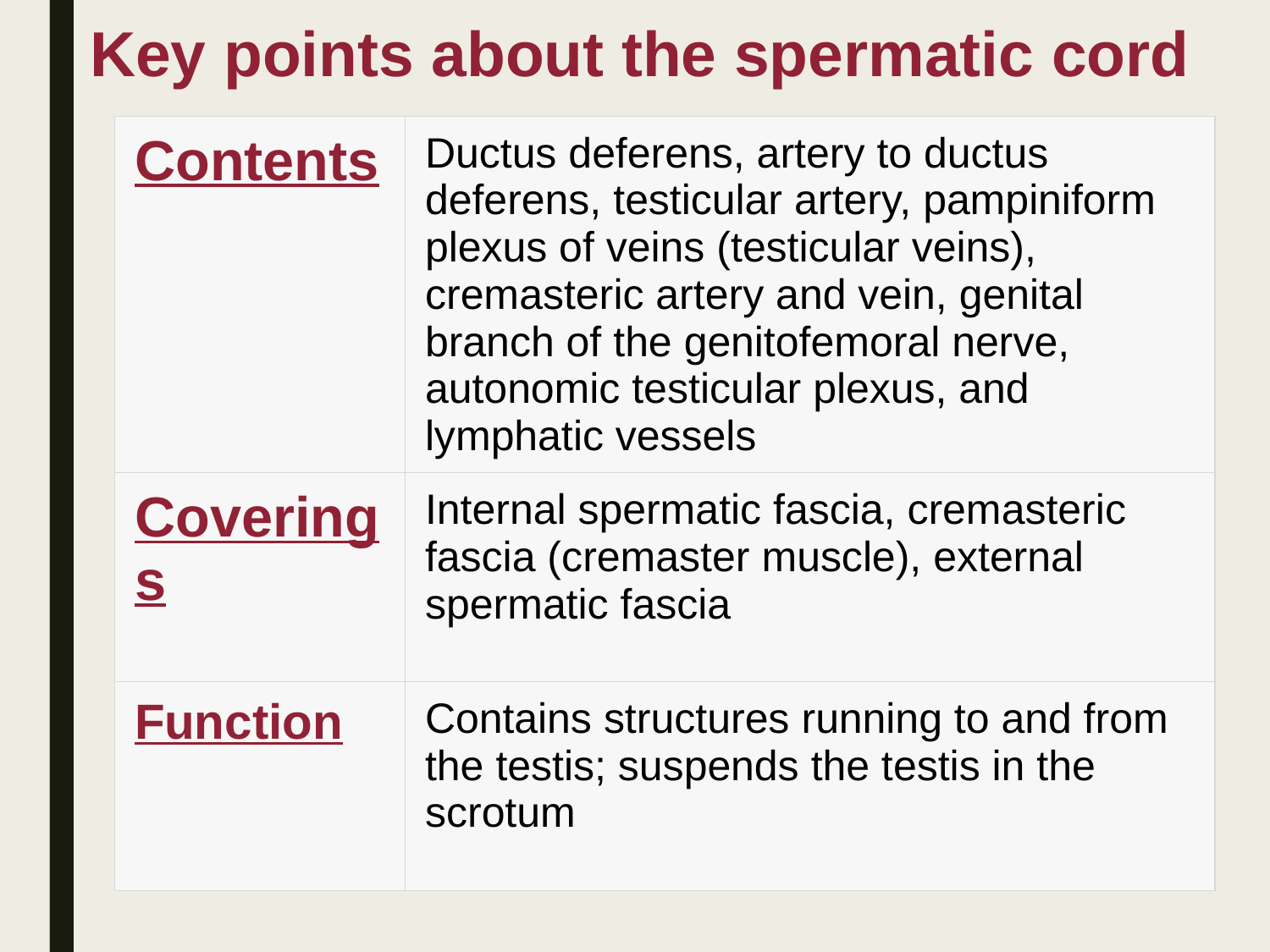

# Key points about the spermatic cord
| Contents | Ductus deferens, artery to ductus deferens, testicular artery, pampiniform plexus of veins (testicular veins), cremasteric artery and vein, genital branch of the genitofemoral nerve, autonomic testicular plexus, and lymphatic vessels |
| --- | --- |
| Coverings | Internal spermatic fascia, cremasteric fascia (cremaster muscle), external spermatic fascia |
| Function | Contains structures running to and from the testis; suspends the testis in the scrotum |